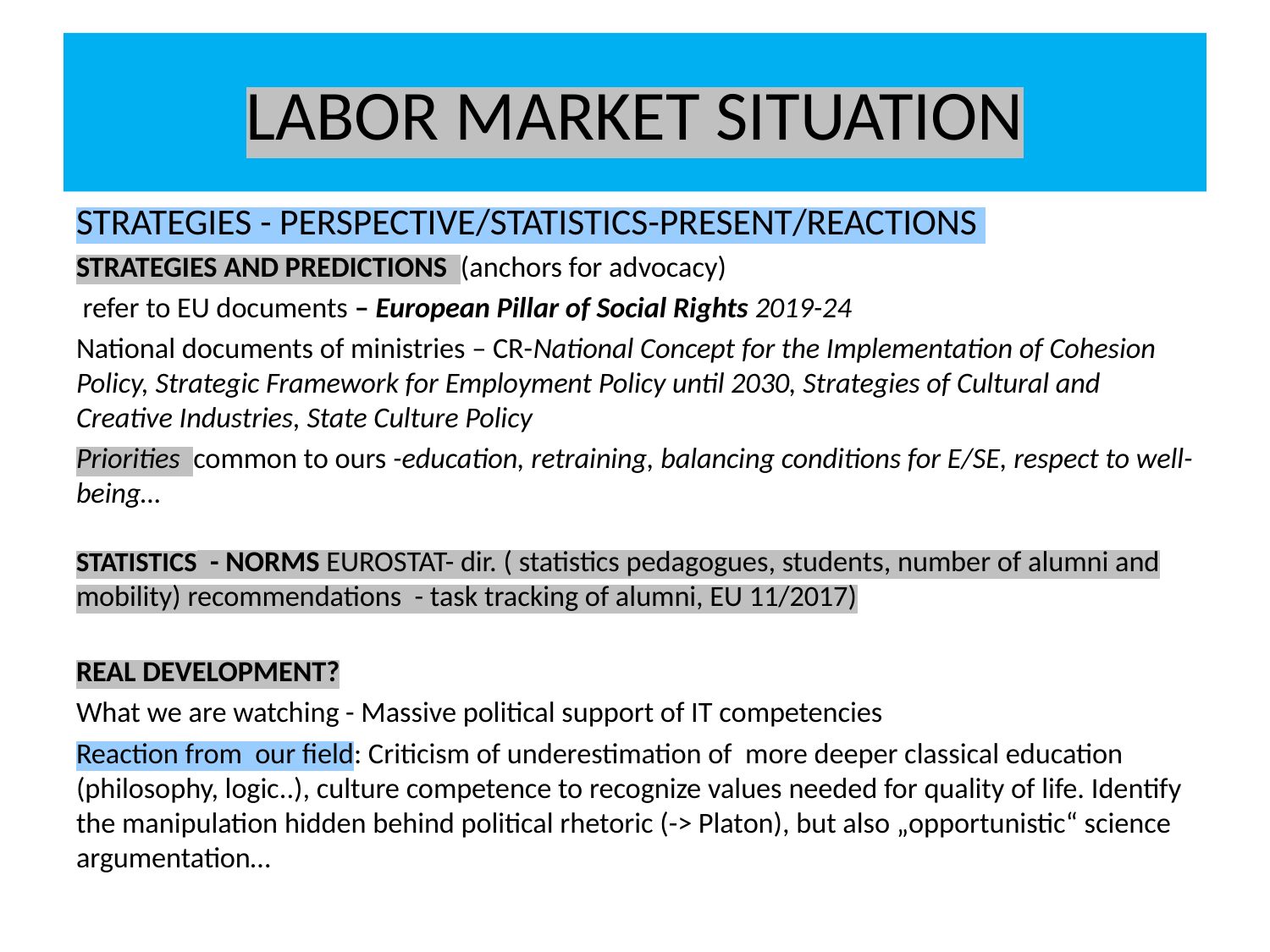

# LABOR MARKET SITUATION
STRATEGIES - PERSPECTIVE/STATISTICS-PRESENT/REACTIONS
STRATEGIES AND PREDICTIONS  (anchors for advocacy)
 refer to EU documents – European Pillar of Social Rights 2019-24
National documents of ministries – CR-National Concept for the Implementation of Cohesion Policy, Strategic Framework for Employment Policy until 2030, Strategies of Cultural and Creative Industries, State Culture Policy
Priorities  common to ours -education, retraining, balancing conditions for E/SE, respect to well-being…

STATISTICS  - NORMS EUROSTAT- dir. ( statistics pedagogues, students, number of alumni and mobility) recommendations  - task tracking of alumni, EU 11/2017)

REAL DEVELOPMENT?
What we are watching - Massive political support of IT competencies
Reaction from  our field: Criticism of underestimation of  more deeper classical education (philosophy, logic..), culture competence to recognize values needed for quality of life. Identify the manipulation hidden behind political rhetoric (-> Platon), but also „opportunistic“ science argumentation…